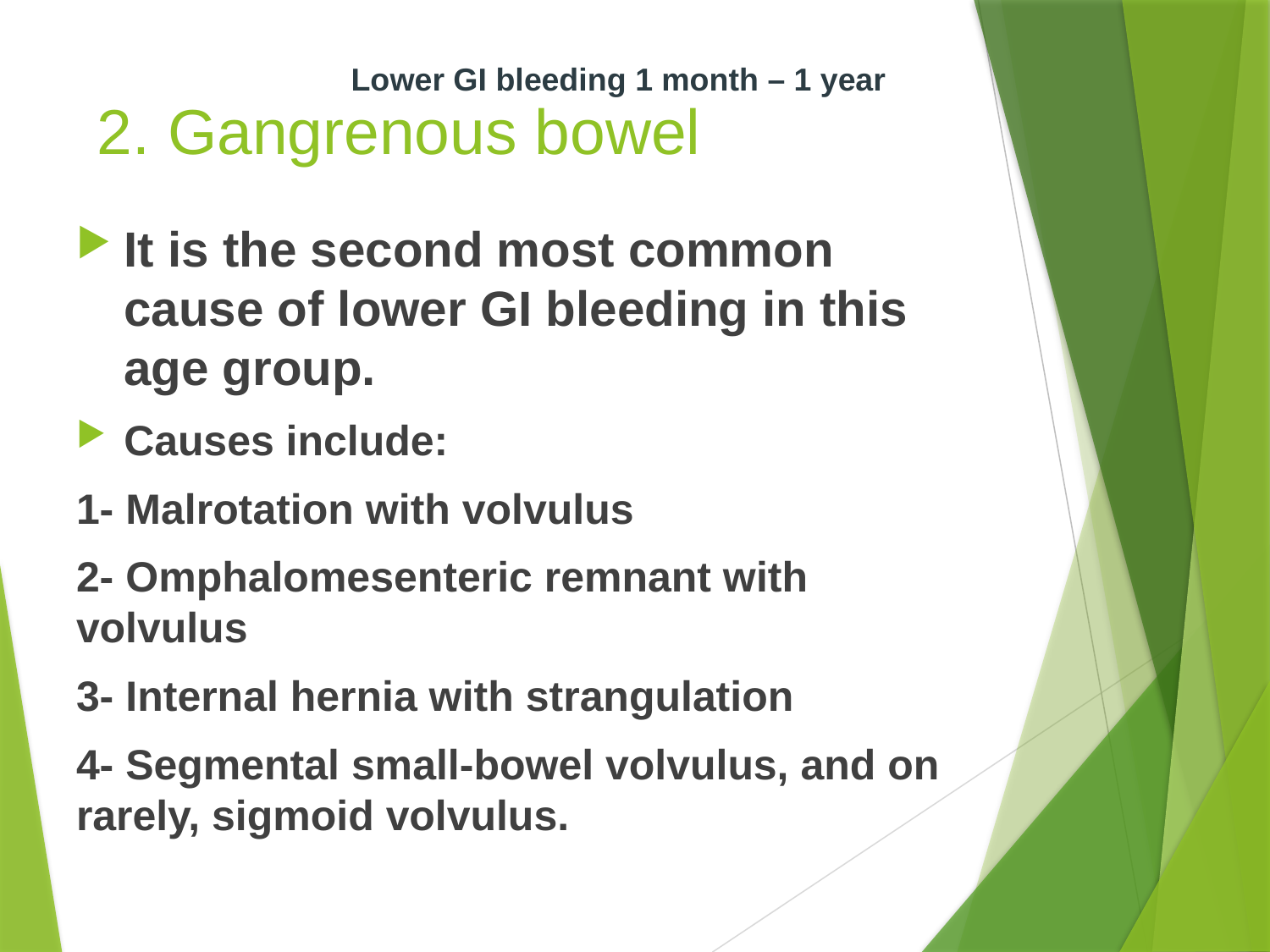

Lower GI bleeding 1 month – 1 year
# 2. Gangrenous bowel
It is the second most common cause of lower GI bleeding in this age group.
Causes include:
1- Malrotation with volvulus
2- Omphalomesenteric remnant with volvulus
3- Internal hernia with strangulation
4- Segmental small-bowel volvulus, and on rarely, sigmoid volvulus.